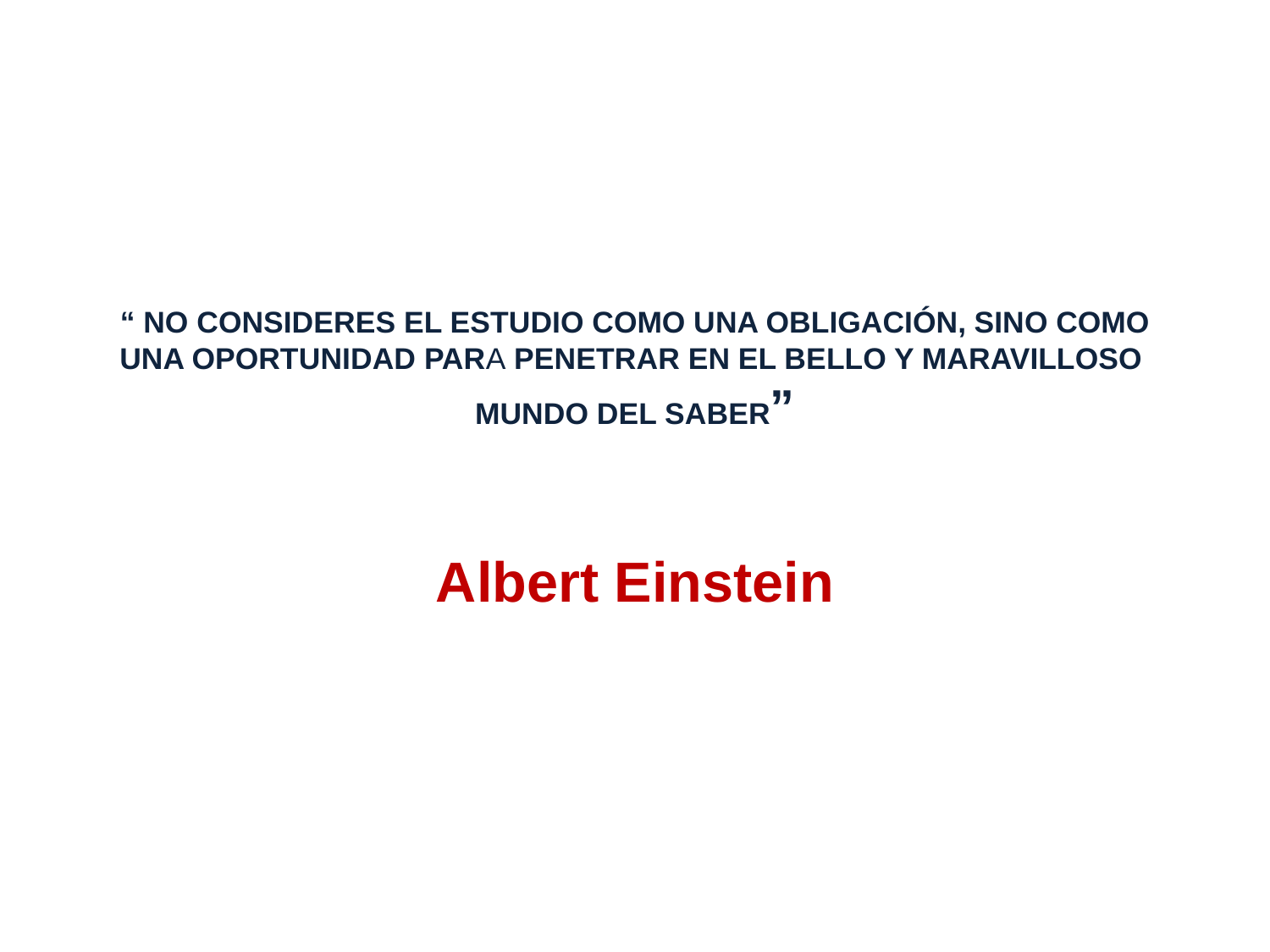

# “ NO CONSIDERES EL ESTUDIO COMO UNA OBLIGACIÓN, SINO COMO UNA OPORTUNIDAD PARA PENETRAR EN EL BELLO Y MARAVILLOSO  MUNDO DEL SABER”
Albert Einstein